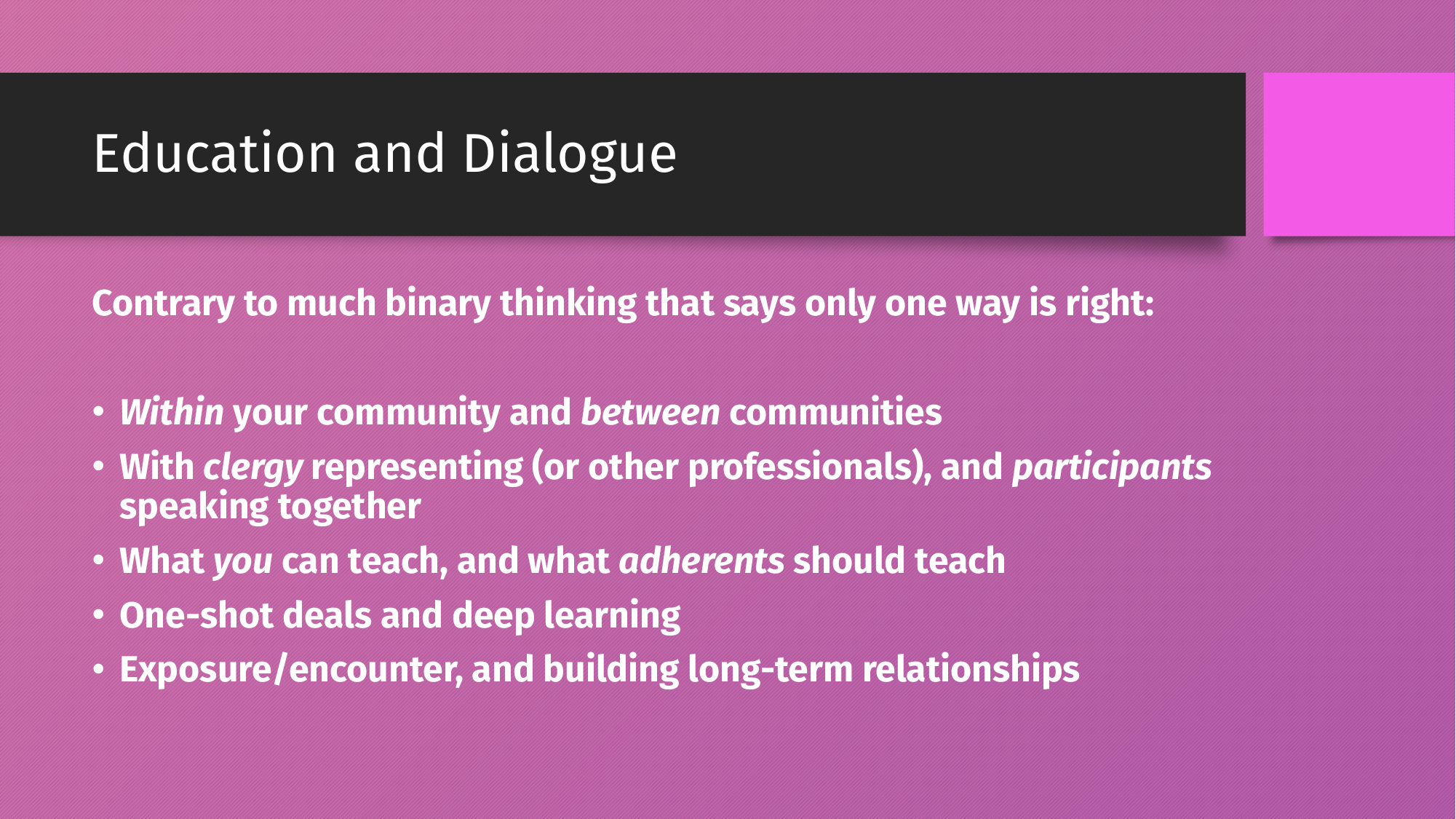

# Education and Dialogue
Contrary to much binary thinking that says only one way is right:

Within your community and between communities
With clergy representing (or other professionals), and participants speaking together
What you can teach, and what adherents should teach
One-shot deals and deep learning
Exposure/encounter, and building long-term relationships